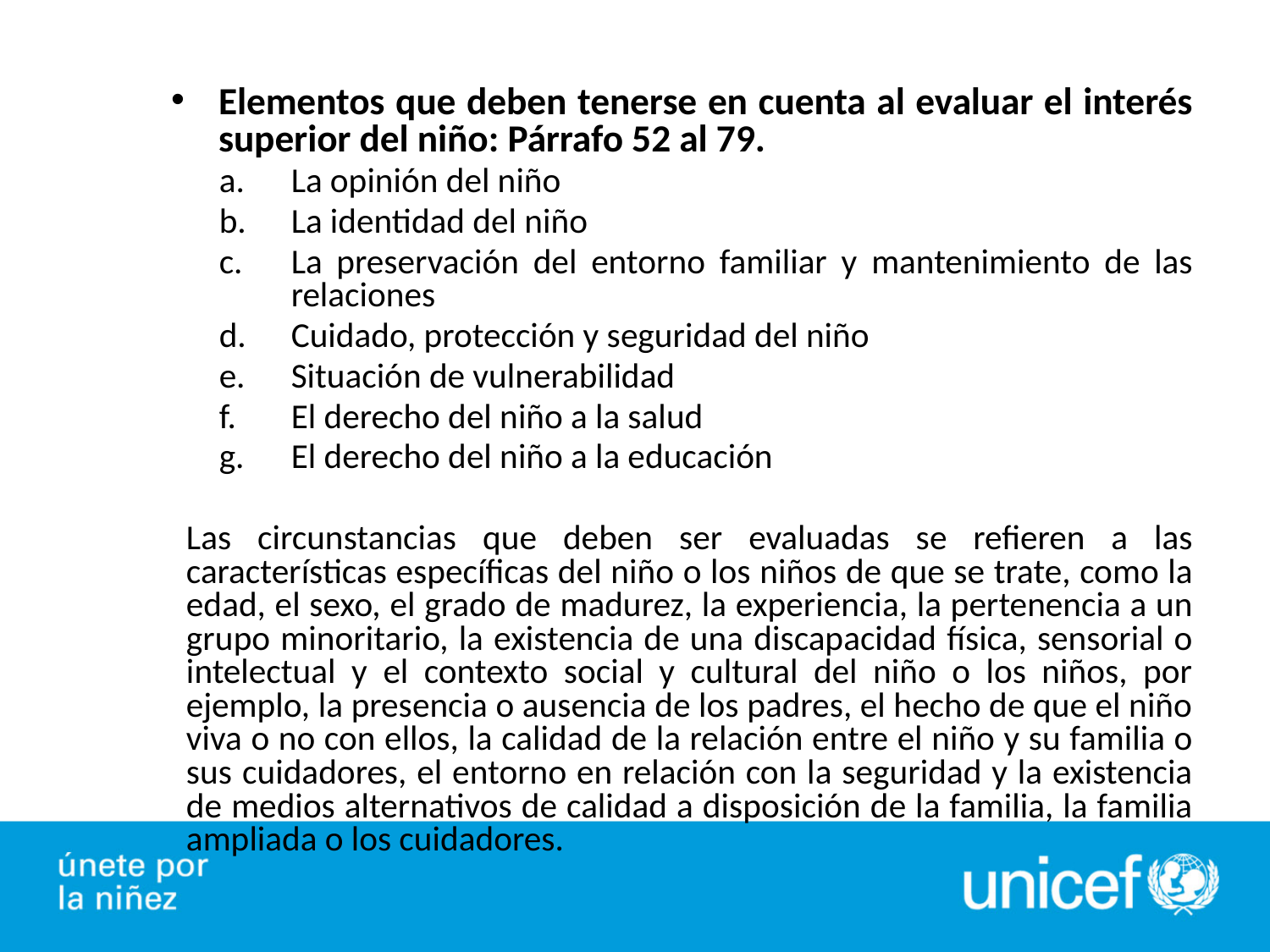

Elementos que deben tenerse en cuenta al evaluar el interés superior del niño: Párrafo 52 al 79.
La opinión del niño
La identidad del niño
La preservación del entorno familiar y mantenimiento de las relaciones
Cuidado, protección y seguridad del niño
Situación de vulnerabilidad
El derecho del niño a la salud
El derecho del niño a la educación

Las circunstancias que deben ser evaluadas se refieren a las características específicas del niño o los niños de que se trate, como la edad, el sexo, el grado de madurez, la experiencia, la pertenencia a un grupo minoritario, la existencia de una discapacidad física, sensorial o intelectual y el contexto social y cultural del niño o los niños, por ejemplo, la presencia o ausencia de los padres, el hecho de que el niño viva o no con ellos, la calidad de la relación entre el niño y su familia o sus cuidadores, el entorno en relación con la seguridad y la existencia de medios alternativos de calidad a disposición de la familia, la familia ampliada o los cuidadores.